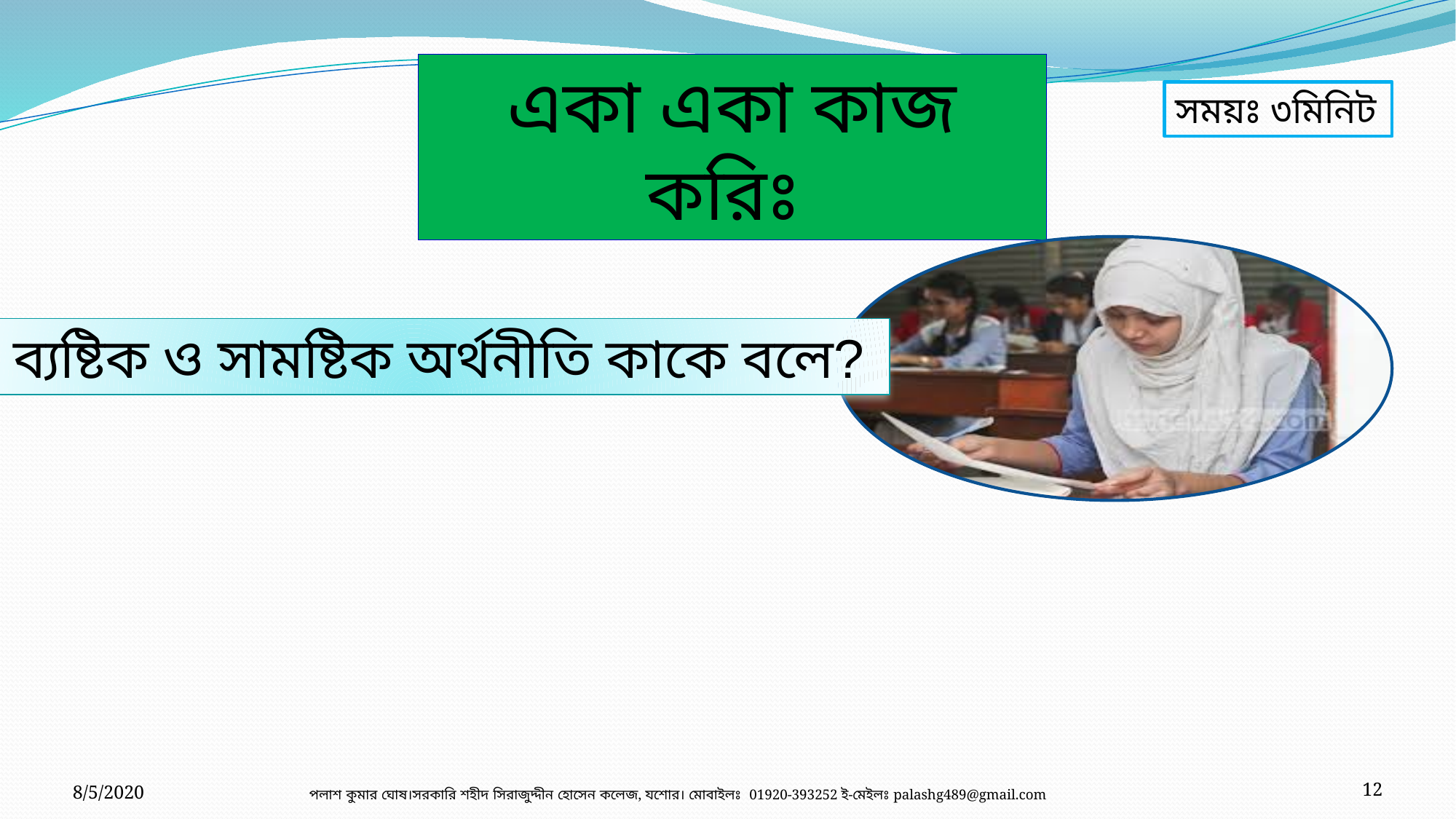

একা একা কাজ করিঃ
সময়ঃ ৩মিনিট

 ব্যষ্টিক ও সামষ্টিক অর্থনীতি কাকে বলে?
8/5/2020
12
পলাশ কুমার ঘোষ।সরকারি শহীদ সিরাজুদ্দীন হোসেন কলেজ, যশোর। মোবাইলঃ  01920-393252 ই-মেইলঃ palashg489@gmail.com